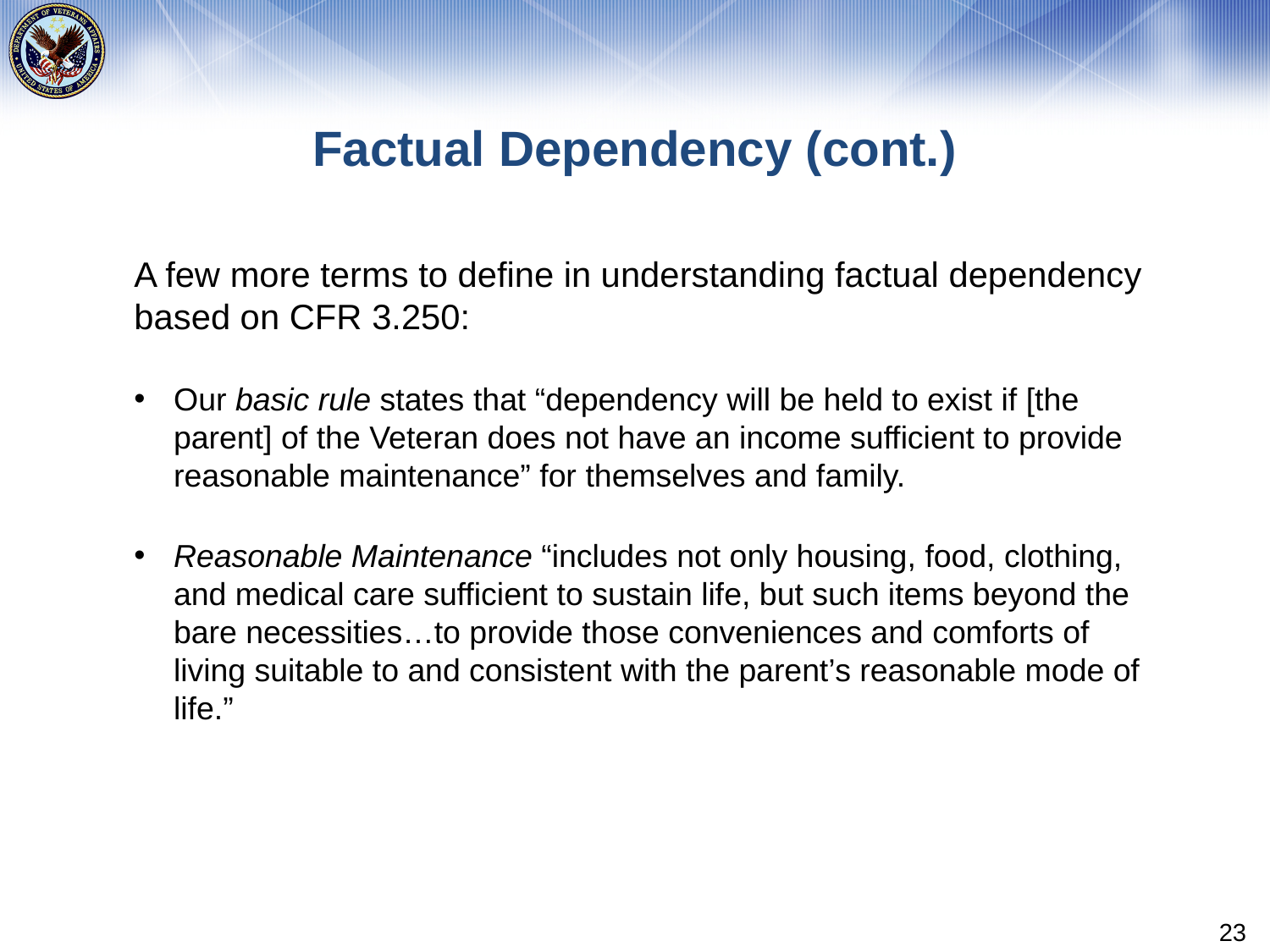

# Factual Dependency (cont.)
A few more terms to define in understanding factual dependency based on CFR 3.250:

Our basic rule states that “dependency will be held to exist if [the parent] of the Veteran does not have an income sufficient to provide reasonable maintenance” for themselves and family.

Reasonable Maintenance “includes not only housing, food, clothing, and medical care sufficient to sustain life, but such items beyond the bare necessities…to provide those conveniences and comforts of living suitable to and consistent with the parent’s reasonable mode of life.”

23